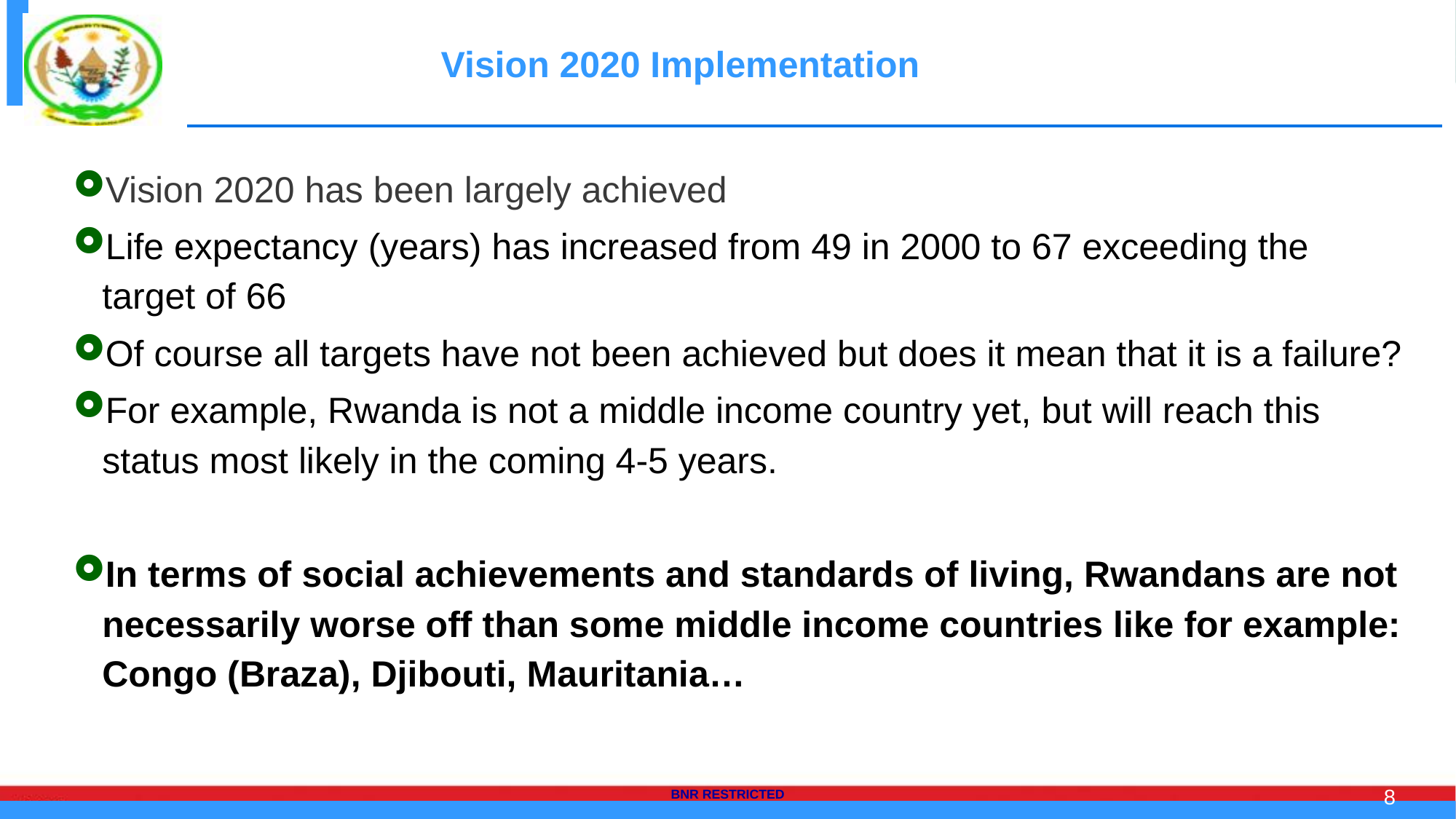

# Vision 2020 Implementation
Vision 2020 has been largely achieved
Life expectancy (years) has increased from 49 in 2000 to 67 exceeding the target of 66
Of course all targets have not been achieved but does it mean that it is a failure?
For example, Rwanda is not a middle income country yet, but will reach this status most likely in the coming 4-5 years.

In terms of social achievements and standards of living, Rwandans are not necessarily worse off than some middle income countries like for example: Congo (Braza), Djibouti, Mauritania…

8